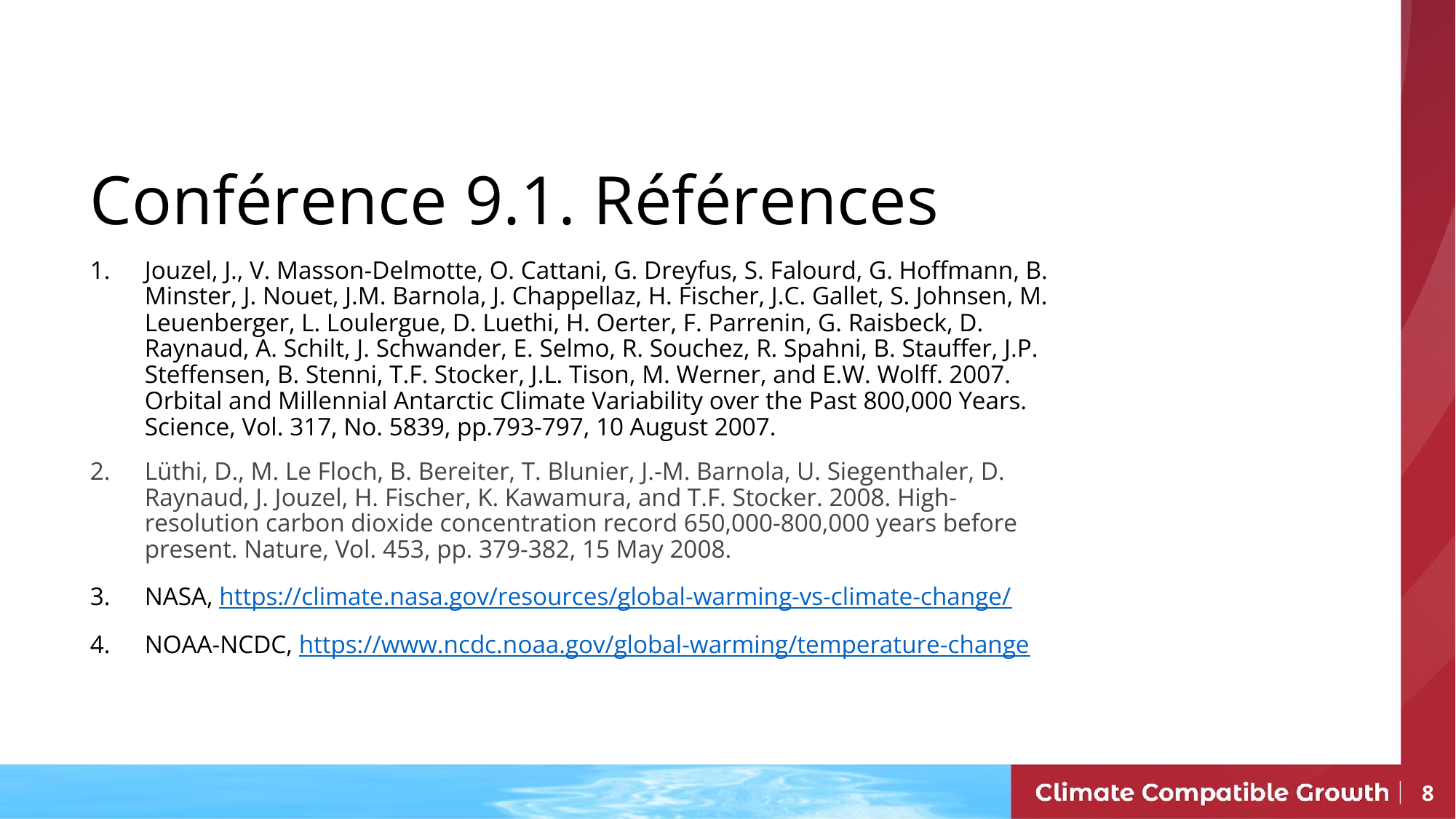

Conférence 9.1. Références
Jouzel, J., V. Masson-Delmotte, O. Cattani, G. Dreyfus, S. Falourd, G. Hoffmann, B. Minster, J. Nouet, J.M. Barnola, J. Chappellaz, H. Fischer, J.C. Gallet, S. Johnsen, M. Leuenberger, L. Loulergue, D. Luethi, H. Oerter, F. Parrenin, G. Raisbeck, D. Raynaud, A. Schilt, J. Schwander, E. Selmo, R. Souchez, R. Spahni, B. Stauffer, J.P. Steffensen, B. Stenni, T.F. Stocker, J.L. Tison, M. Werner, and E.W. Wolff. 2007. Orbital and Millennial Antarctic Climate Variability over the Past 800,000 Years. Science, Vol. 317, No. 5839, pp.793-797, 10 August 2007.
Lüthi, D., M. Le Floch, B. Bereiter, T. Blunier, J.-M. Barnola, U. Siegenthaler, D. Raynaud, J. Jouzel, H. Fischer, K. Kawamura, and T.F. Stocker. 2008. High-resolution carbon dioxide concentration record 650,000-800,000 years before present. Nature, Vol. 453, pp. 379-382, 15 May 2008.
NASA, https://climate.nasa.gov/resources/global-warming-vs-climate-change/
NOAA-NCDC, https://www.ncdc.noaa.gov/global-warming/temperature-change
8